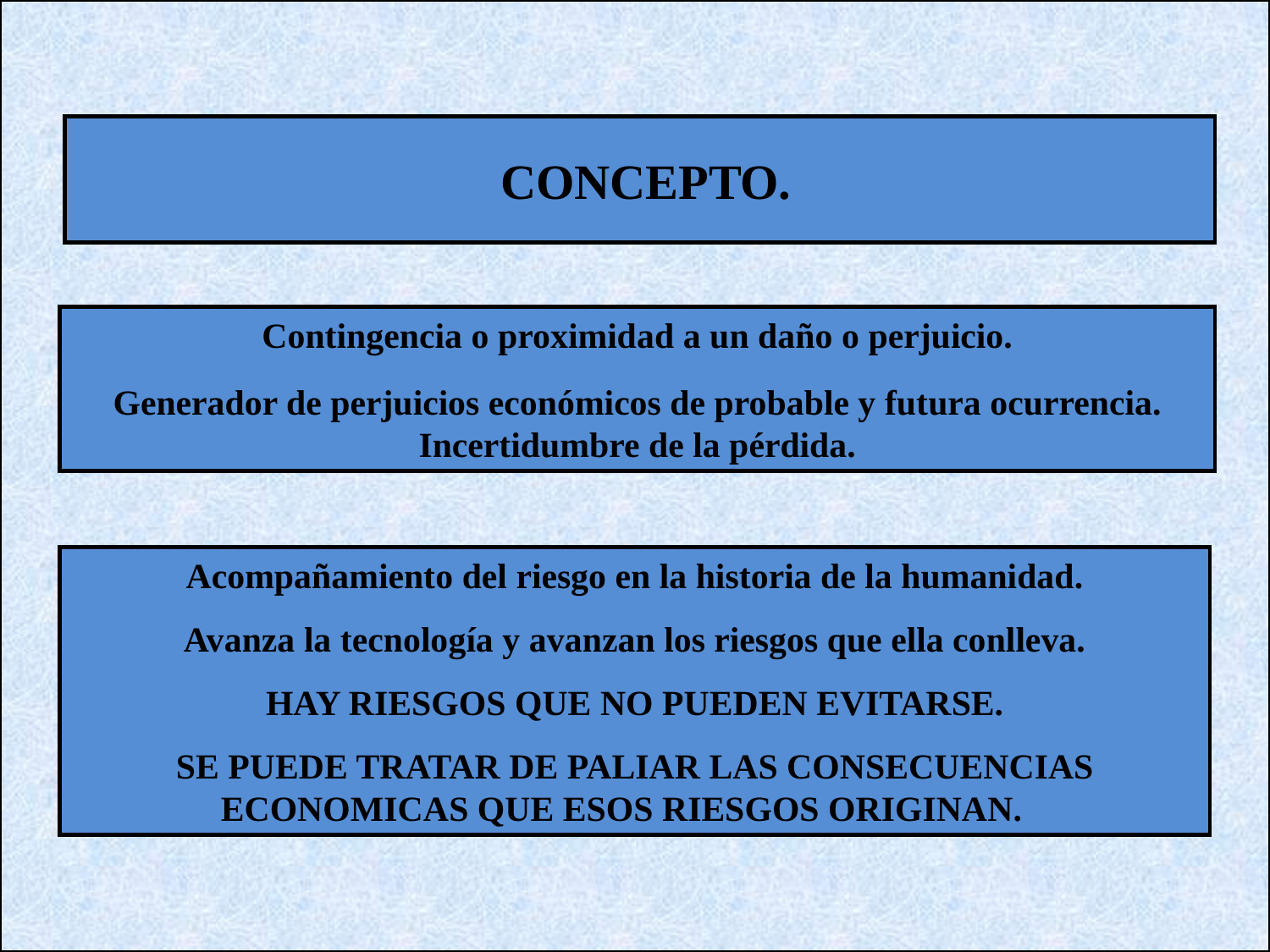

CONCEPTO.
Contingencia o proximidad a un daño o perjuicio.
Generador de perjuicios económicos de probable y futura ocurrencia. Incertidumbre de la pérdida.
Acompañamiento del riesgo en la historia de la humanidad.
Avanza la tecnología y avanzan los riesgos que ella conlleva.
HAY RIESGOS QUE NO PUEDEN EVITARSE.
SE PUEDE TRATAR DE PALIAR LAS CONSECUENCIAS ECONOMICAS QUE ESOS RIESGOS ORIGINAN.